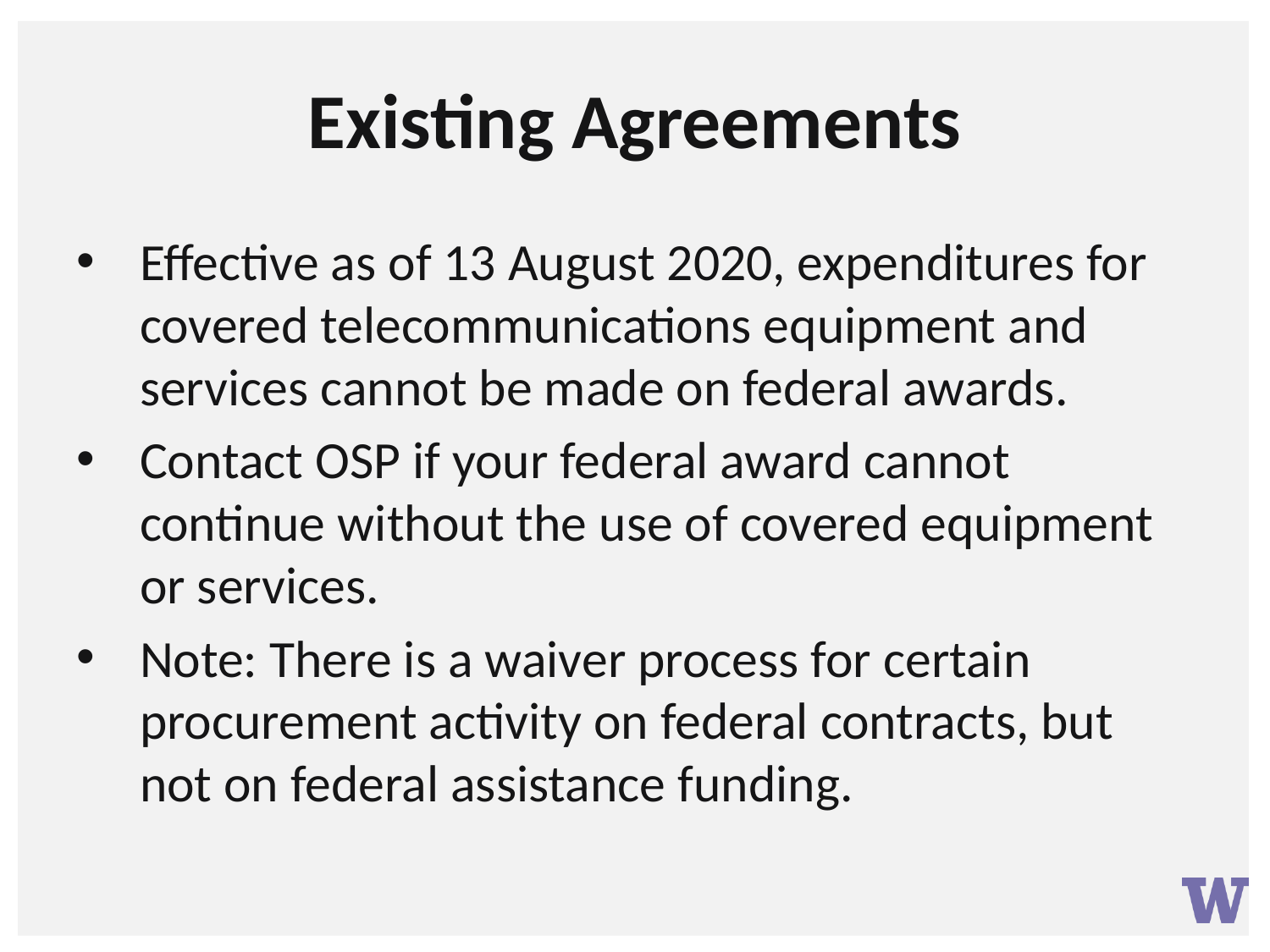

# Existing Agreements
Effective as of 13 August 2020, expenditures for covered telecommunications equipment and services cannot be made on federal awards.
Contact OSP if your federal award cannot continue without the use of covered equipment or services.
Note: There is a waiver process for certain procurement activity on federal contracts, but not on federal assistance funding.